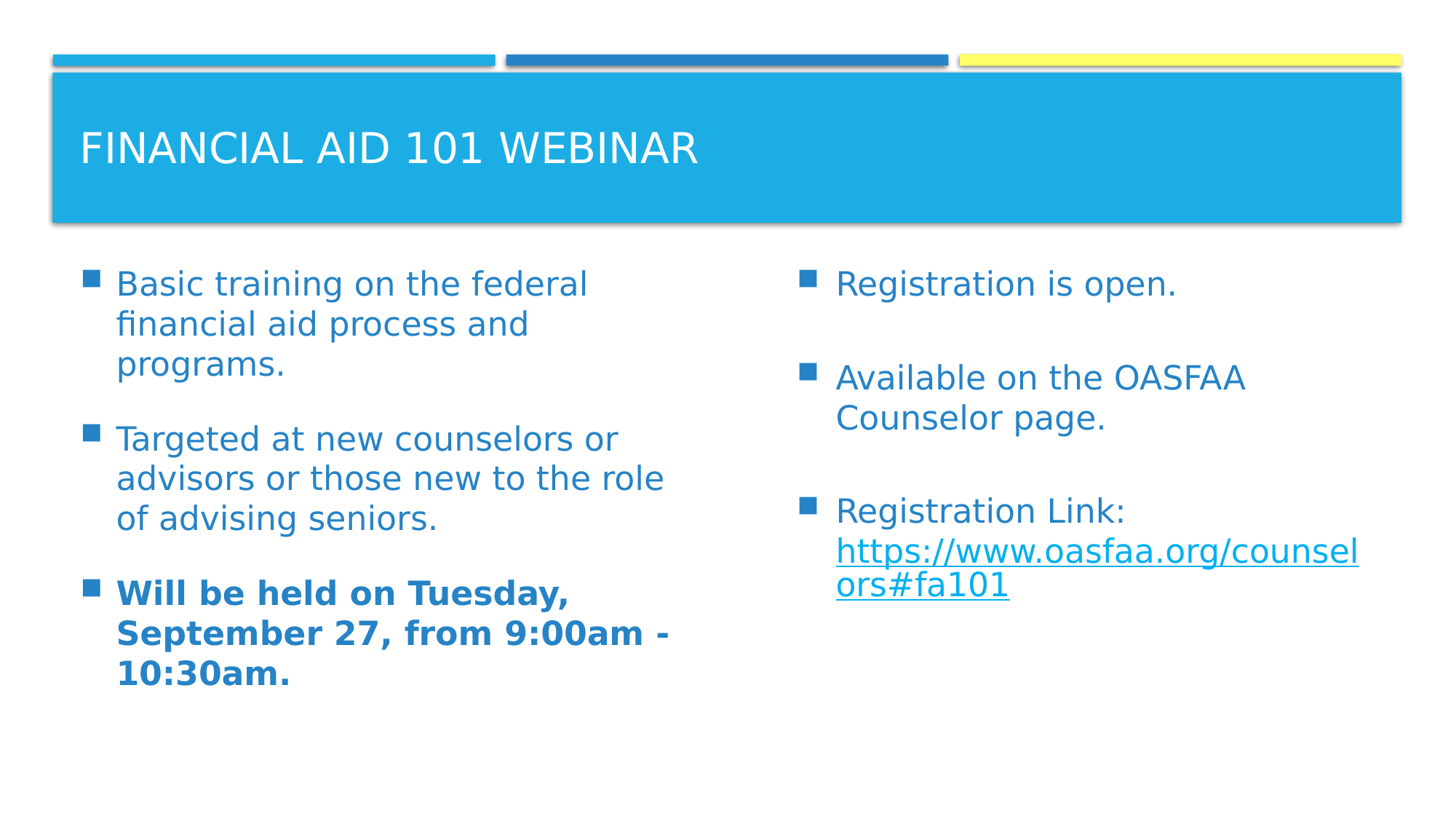

# Financial Aid 101 Webinar
Basic training on the federal financial aid process and programs.
Targeted at new counselors or advisors or those new to the role of advising seniors.
Will be held on Tuesday, September 27, from 9:00am -10:30am.
Registration is open.
Available on the OASFAA Counselor page.
Registration Link:  https://www.oasfaa.org/counselors#fa101